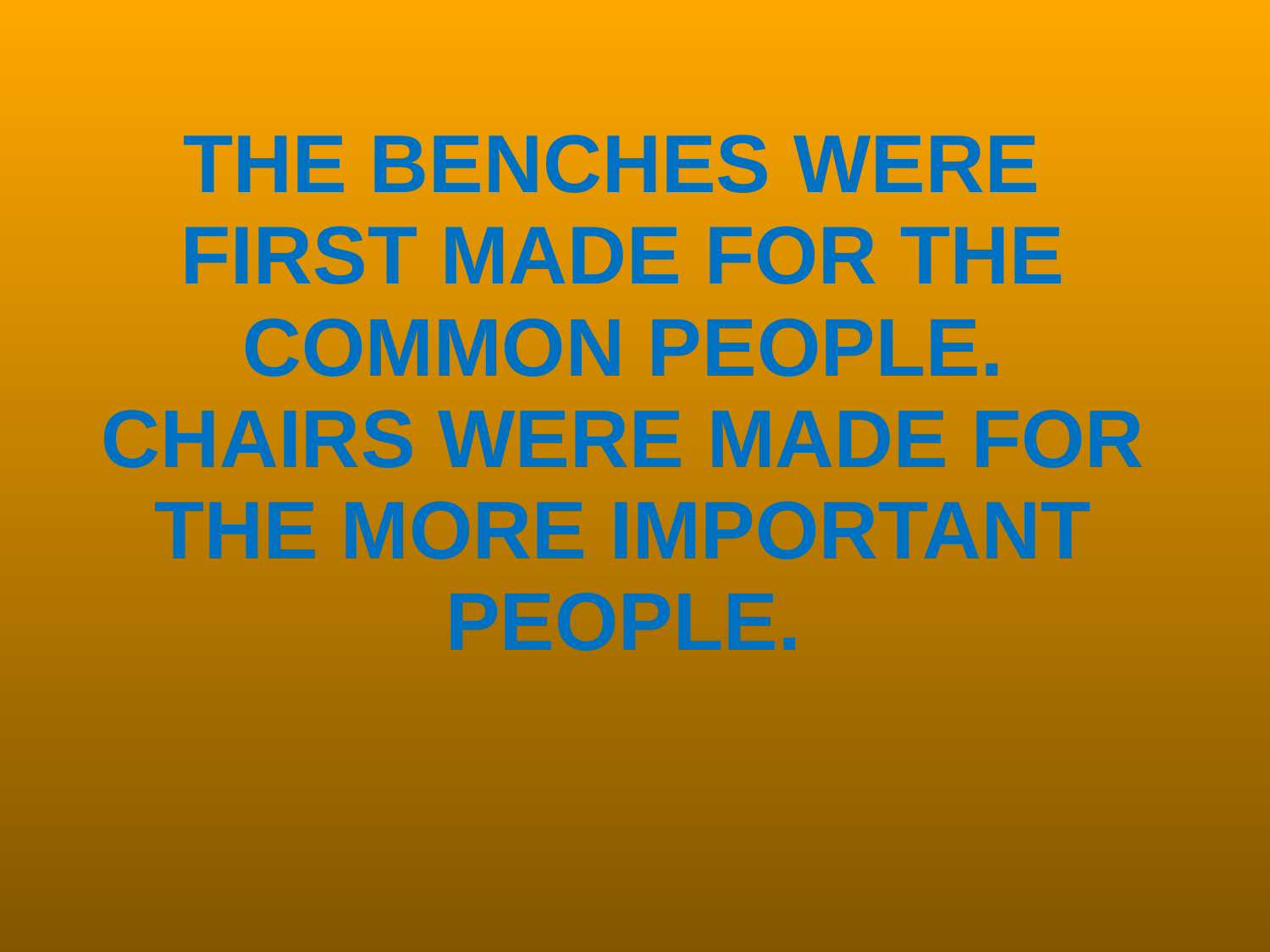

# The benches were  first made for the common people. Chairs were made for the more important people.